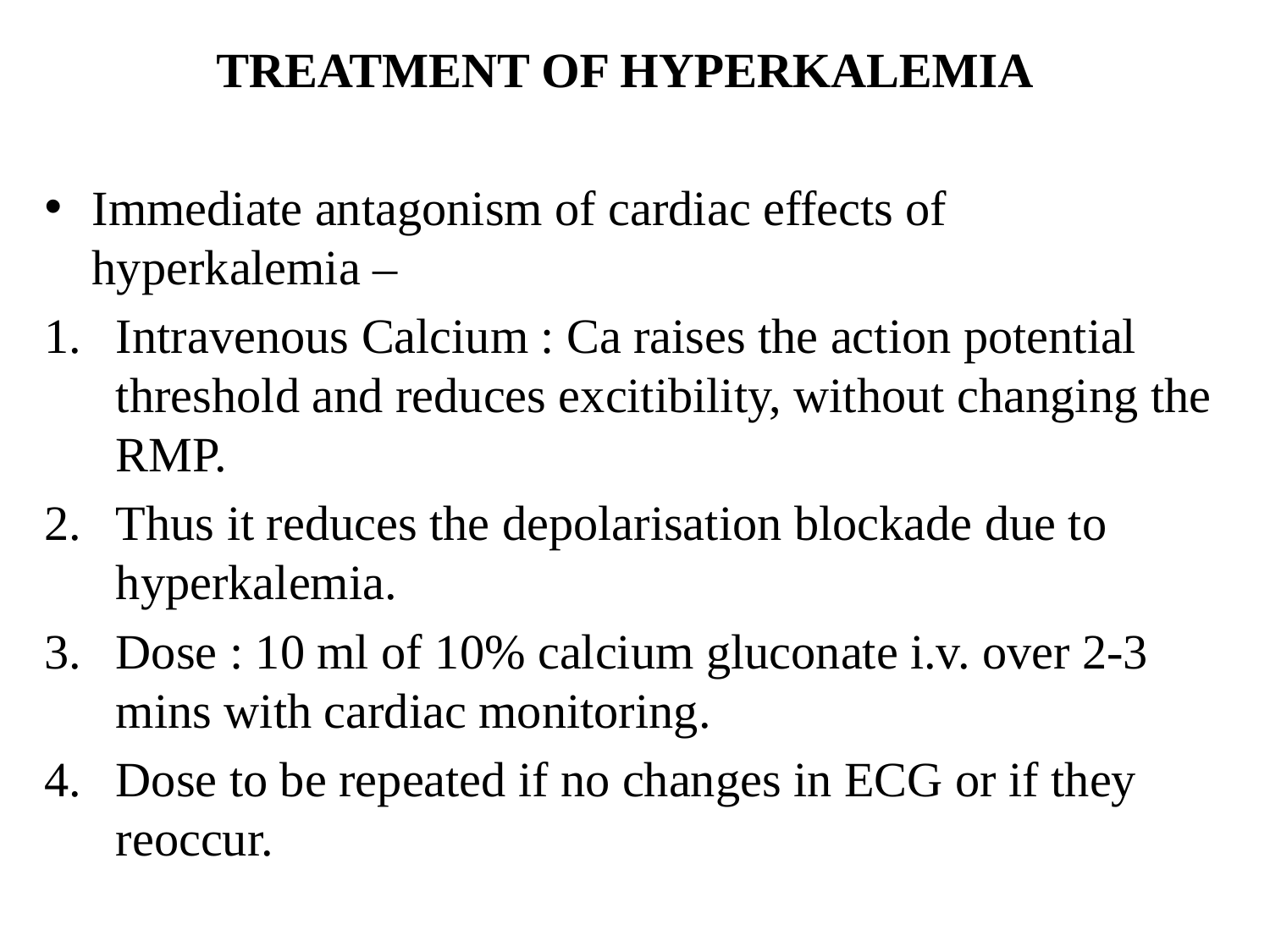

TREATMENT OF HYPERKALEMIA

Immediate antagonism of cardiac effects of hyperkalemia –
Intravenous Calcium : Ca raises the action potential threshold and reduces excitibility, without changing the RMP.
Thus it reduces the depolarisation blockade due to hyperkalemia.
Dose : 10 ml of 10% calcium gluconate i.v. over 2-3 mins with cardiac monitoring.
Dose to be repeated if no changes in ECG or if they reoccur.